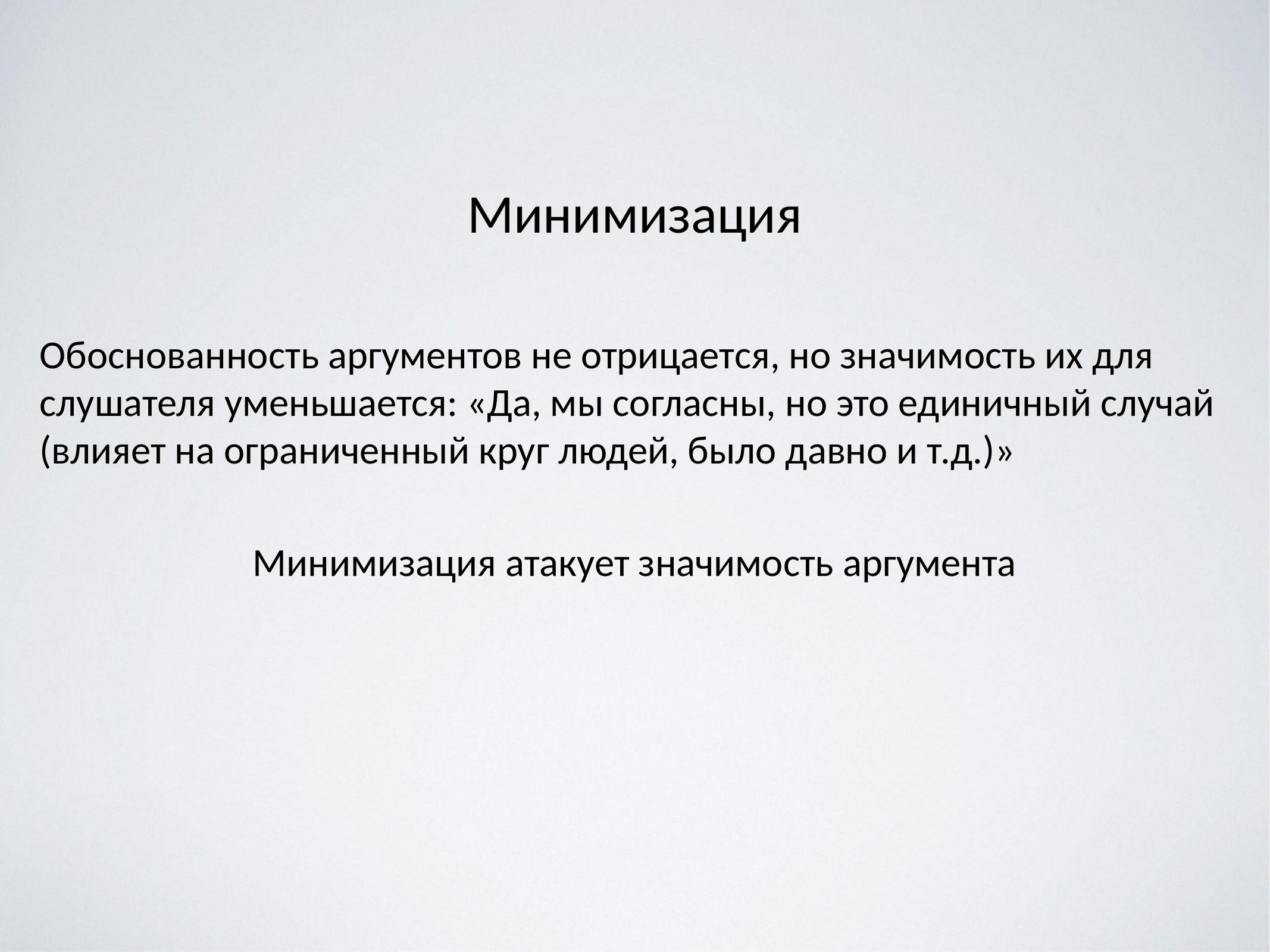

# Минимизация
Обоснованность аргументов не отрицается, но значимость их для слушателя уменьшается: «Да, мы согласны, но это единичный случай (влияет на ограниченный круг людей, было давно и т.д.)»

Минимизация атакует значимость аргумента